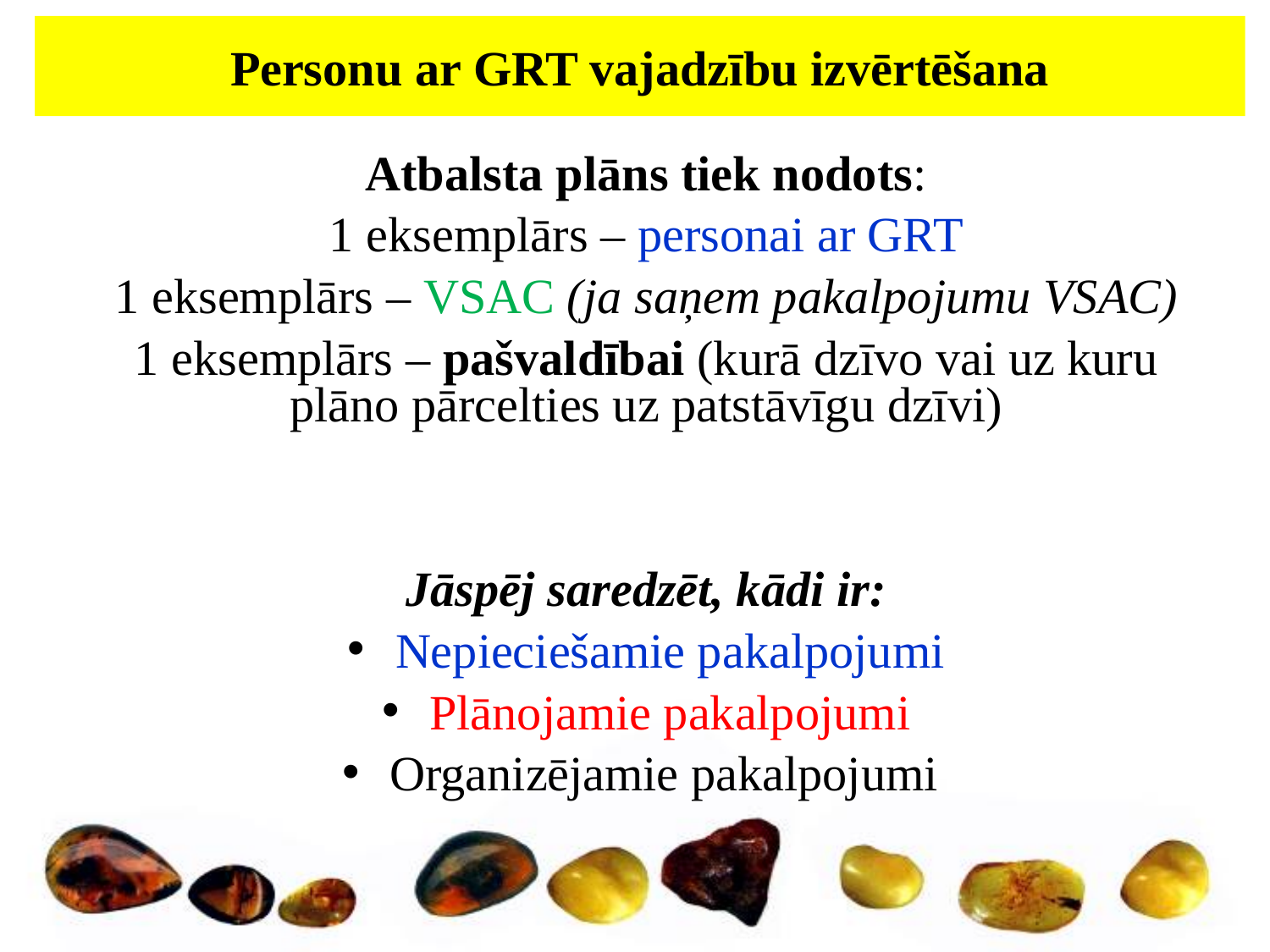

Personu ar GRT vajadzību izvērtēšana
Atbalsta plāns tiek nodots:
1 eksemplārs – personai ar GRT
1 eksemplārs – VSAC (ja saņem pakalpojumu VSAC)
1 eksemplārs – pašvaldībai (kurā dzīvo vai uz kuru plāno pārcelties uz patstāvīgu dzīvi)

Jāspēj saredzēt, kādi ir:
Nepieciešamie pakalpojumi
Plānojamie pakalpojumi
Organizējamie pakalpojumi